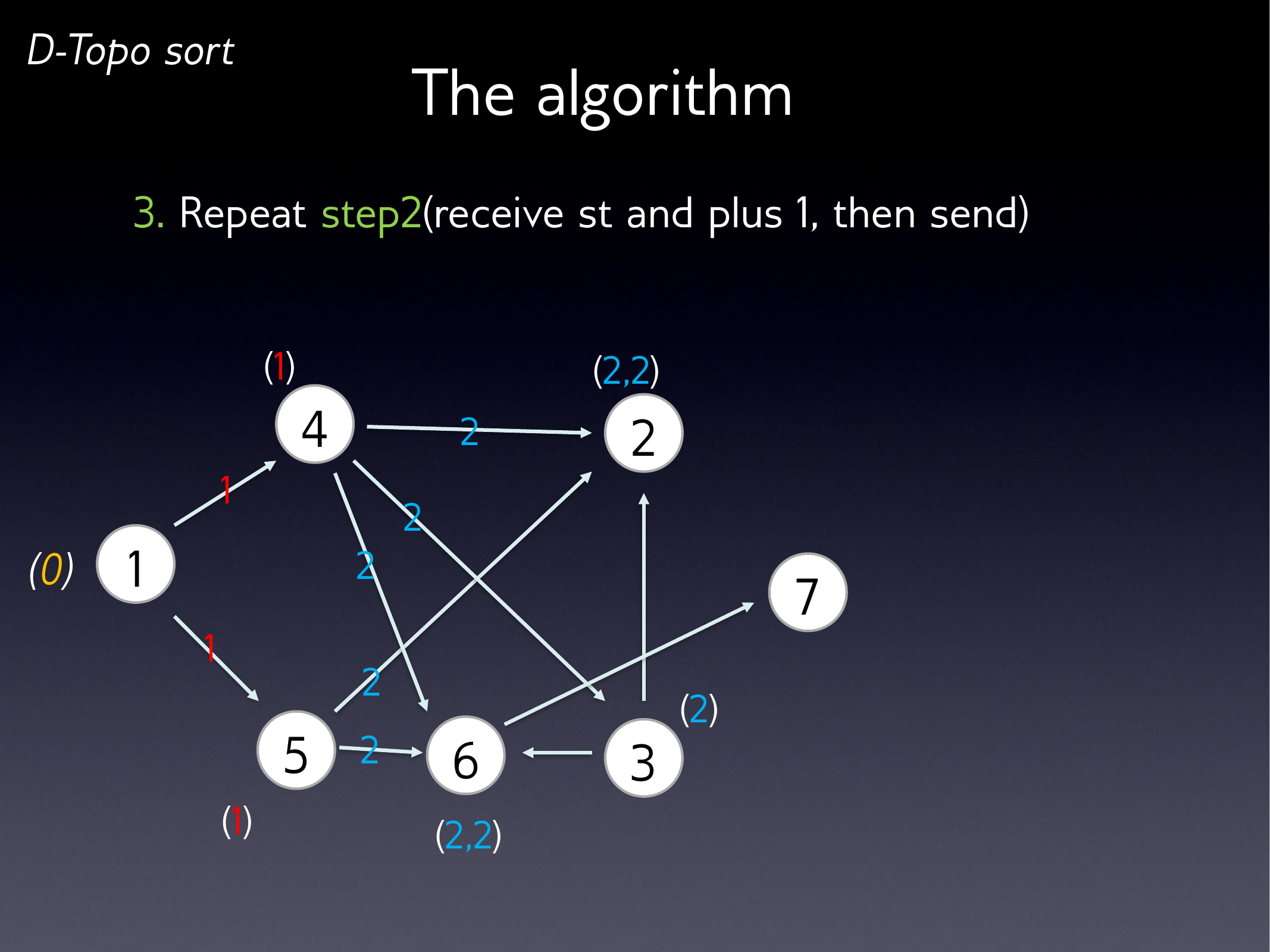

D-Topo sort
The algorithm
3. Repeat step2(receive st and plus 1, then send)

(1)

(2,2)

4

2

2

1

2

1
(0)

2

7

1

2

(2)

5

6

2

3

(1)

(2,2)